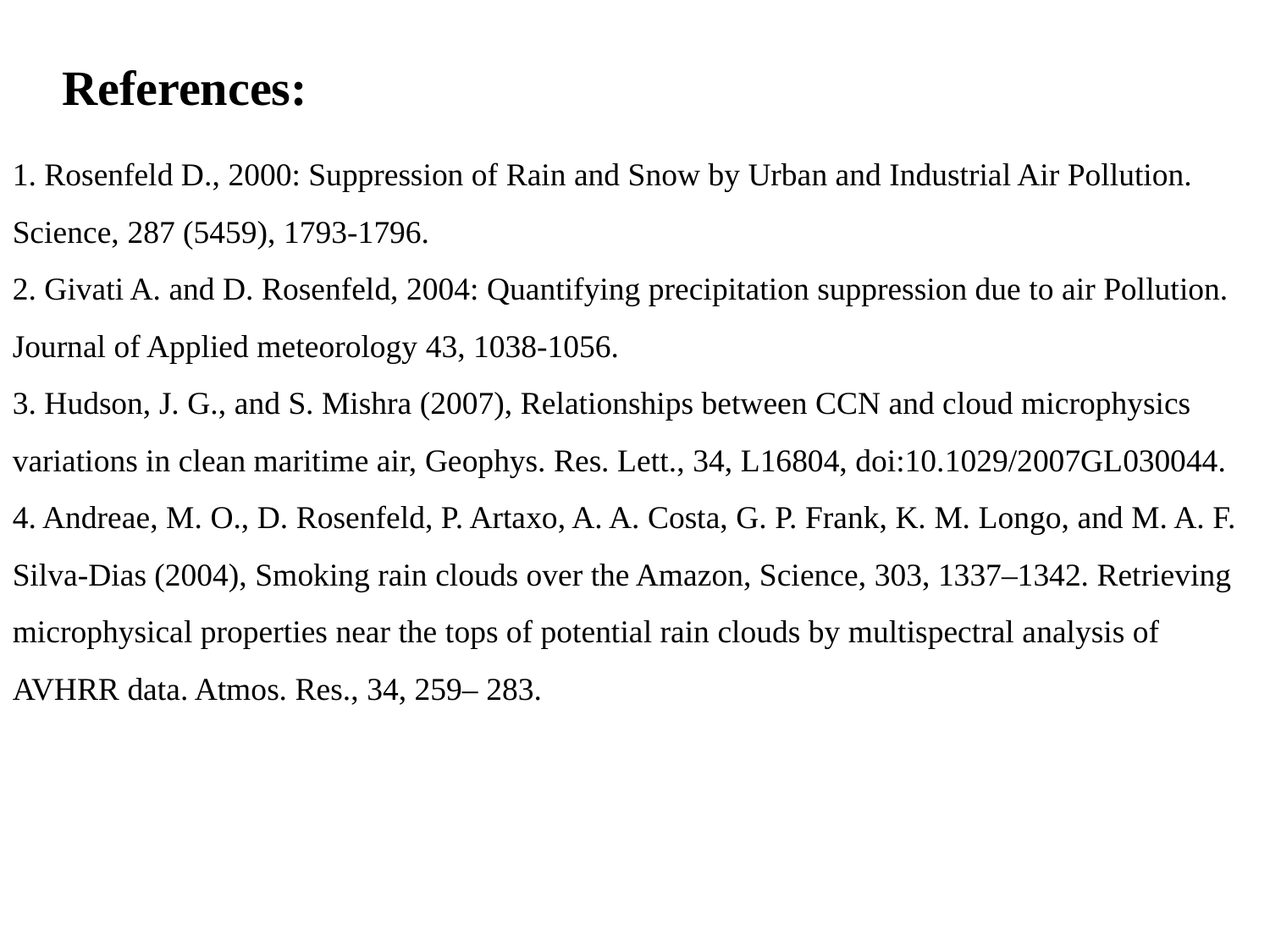

References:
1. Rosenfeld D., 2000: Suppression of Rain and Snow by Urban and Industrial Air Pollution. Science, 287 (5459), 1793-1796.
2. Givati A. and D. Rosenfeld, 2004: Quantifying precipitation suppression due to air Pollution. Journal of Applied meteorology 43, 1038-1056.
3. Hudson, J. G., and S. Mishra (2007), Relationships between CCN and cloud microphysics variations in clean maritime air, Geophys. Res. Lett., 34, L16804, doi:10.1029/2007GL030044.
4. Andreae, M. O., D. Rosenfeld, P. Artaxo, A. A. Costa, G. P. Frank, K. M. Longo, and M. A. F. Silva-Dias (2004), Smoking rain clouds over the Amazon, Science, 303, 1337–1342. Retrieving microphysical properties near the tops of potential rain clouds by multispectral analysis of AVHRR data. Atmos. Res., 34, 259– 283.